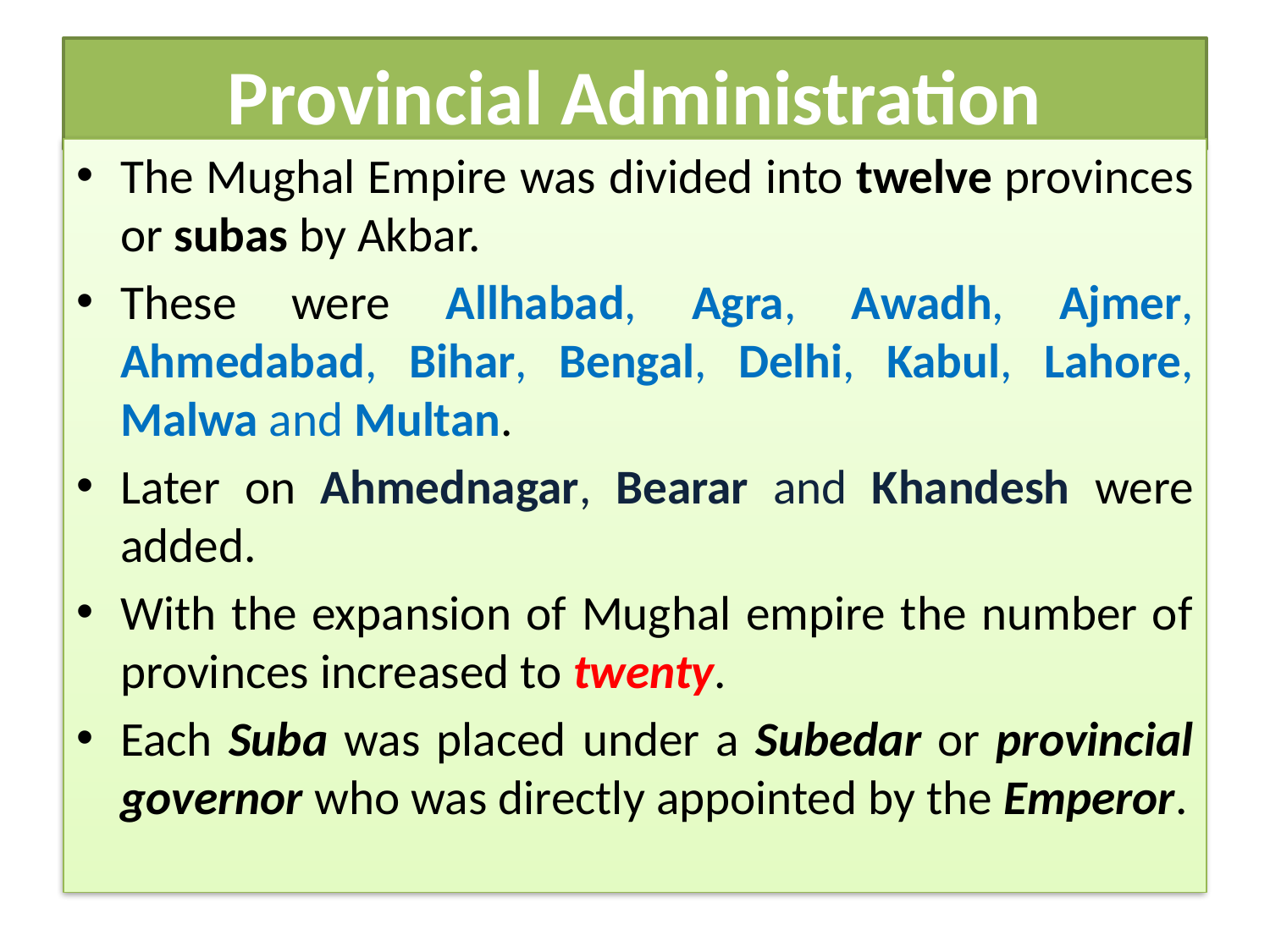

# Provincial Administration
The Mughal Empire was divided into twelve provinces or subas by Akbar.
These were Allhabad, Agra, Awadh, Ajmer, Ahmedabad, Bihar, Bengal, Delhi, Kabul, Lahore, Malwa and Multan.
Later on Ahmednagar, Bearar and Khandesh were added.
With the expansion of Mughal empire the number of provinces increased to twenty.
Each Suba was placed under a Subedar or provincial governor who was directly appointed by the Emperor.